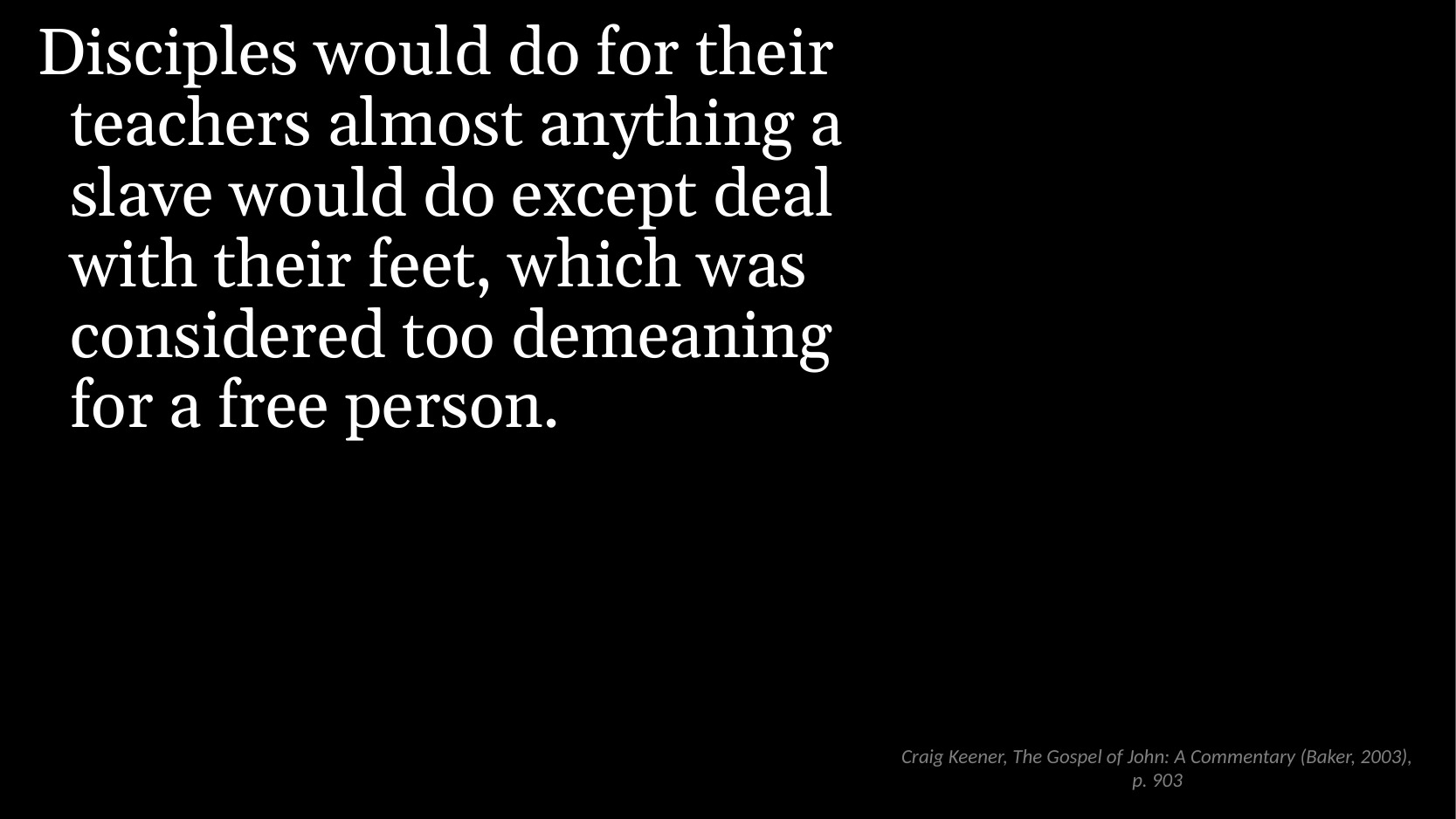

Disciples would do for their teachers almost anything a slave would do except deal with their feet, which was considered too demeaning for a free person.
# Craig Keener, The Gospel of John: A Commentary (Baker, 2003), p. 903